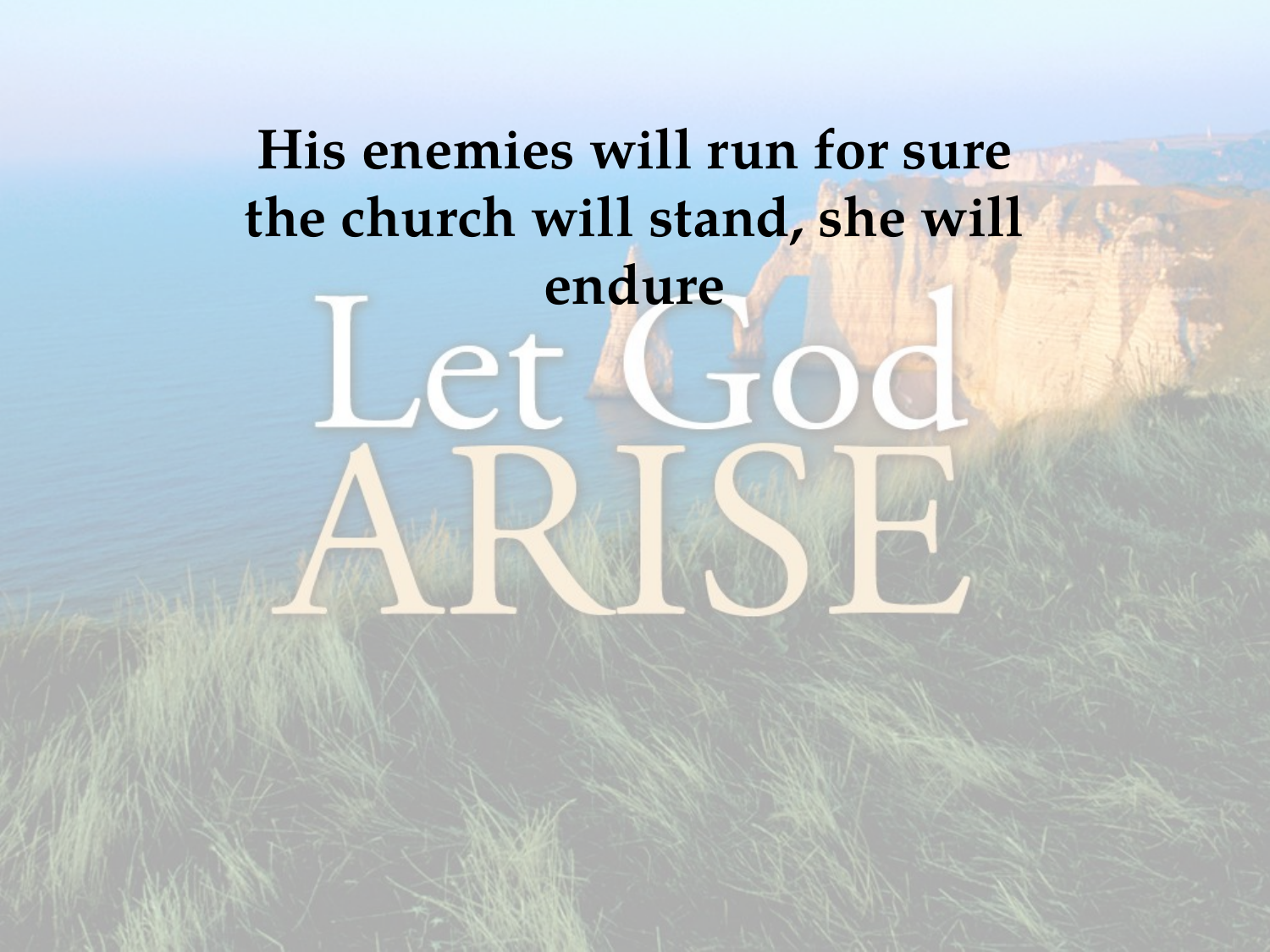

His enemies will run for sure
the church will stand, she will endure